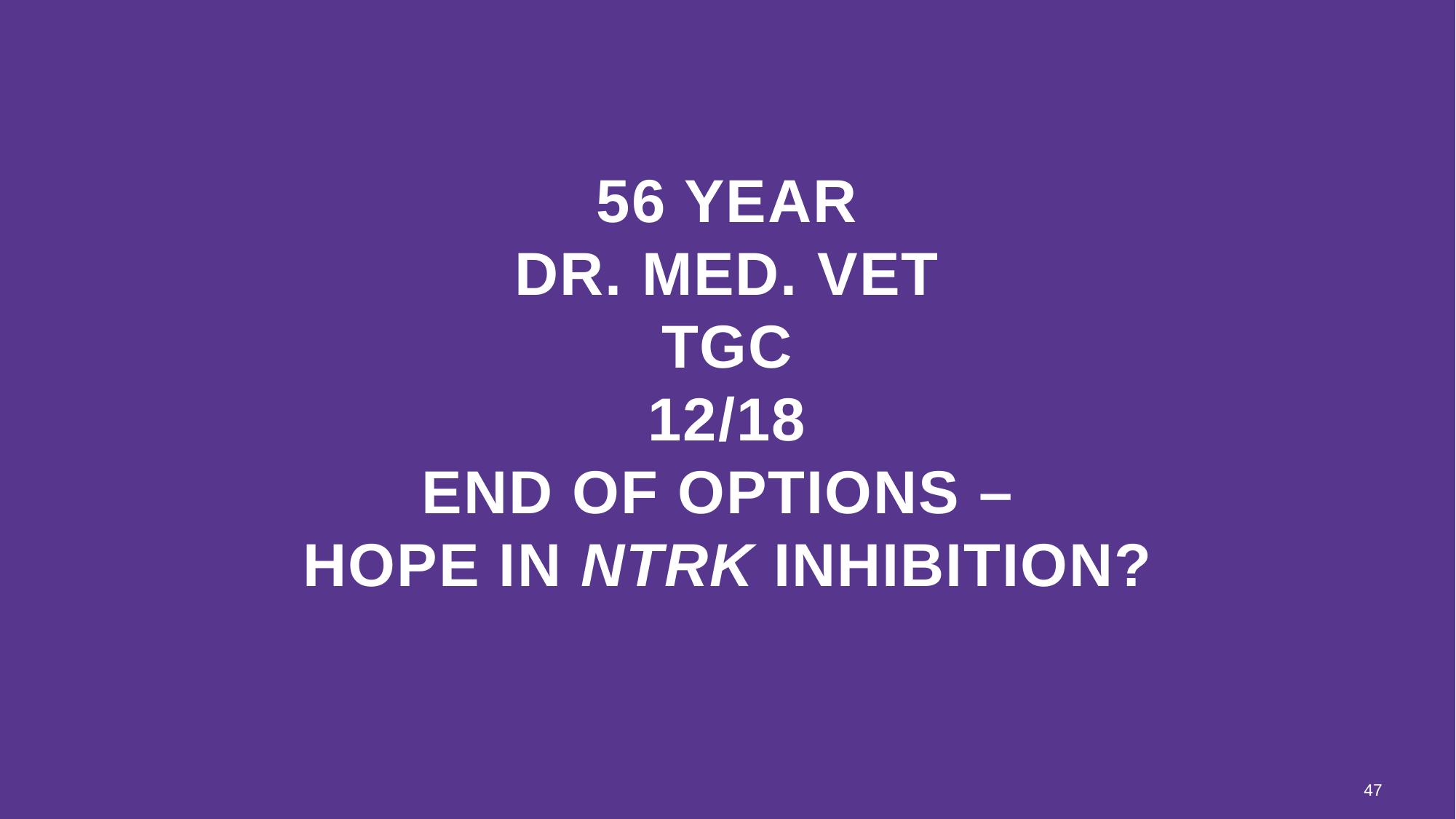

# 56 year Dr. med. vet TGC 12/18 End of options – hope in NTRK inhibition?
47